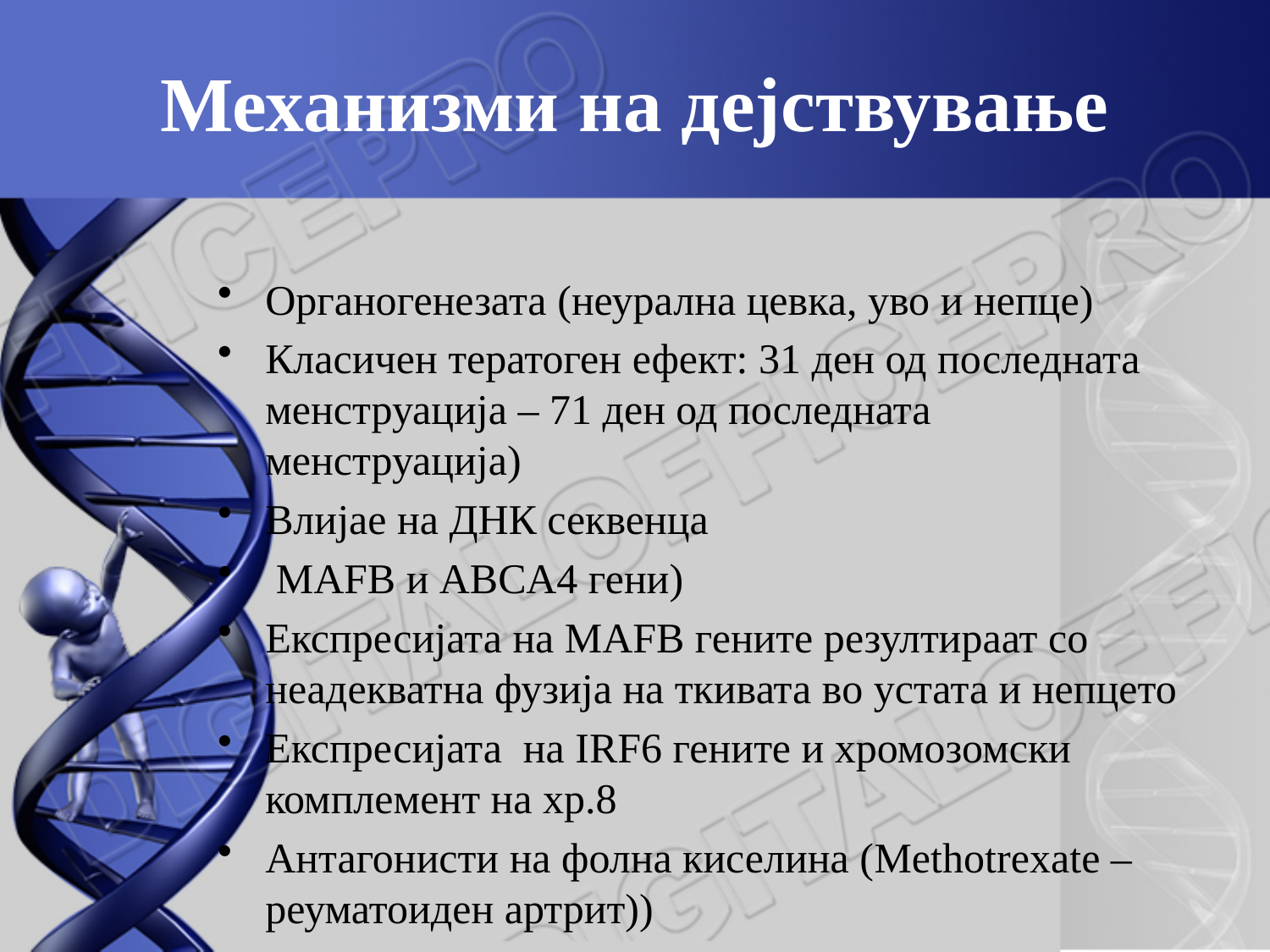

# Механизми на дејствување
Органогенезата (неурална цевка, уво и непце)
Класичен тератоген ефект: 31 ден од последната менструација – 71 ден од последната менструација)
Влијае на ДНК секвенца
 MAFB и ABCA4 гени)
Експресијата на MAFB гените резултираат со неадекватна фузија на ткивата во устата и непцето
Експресијата  на IRF6 гените и хромозомски комплемент на хр.8
Антагонисти на фолна киселина (Methotrexate – реуматоиден артрит))